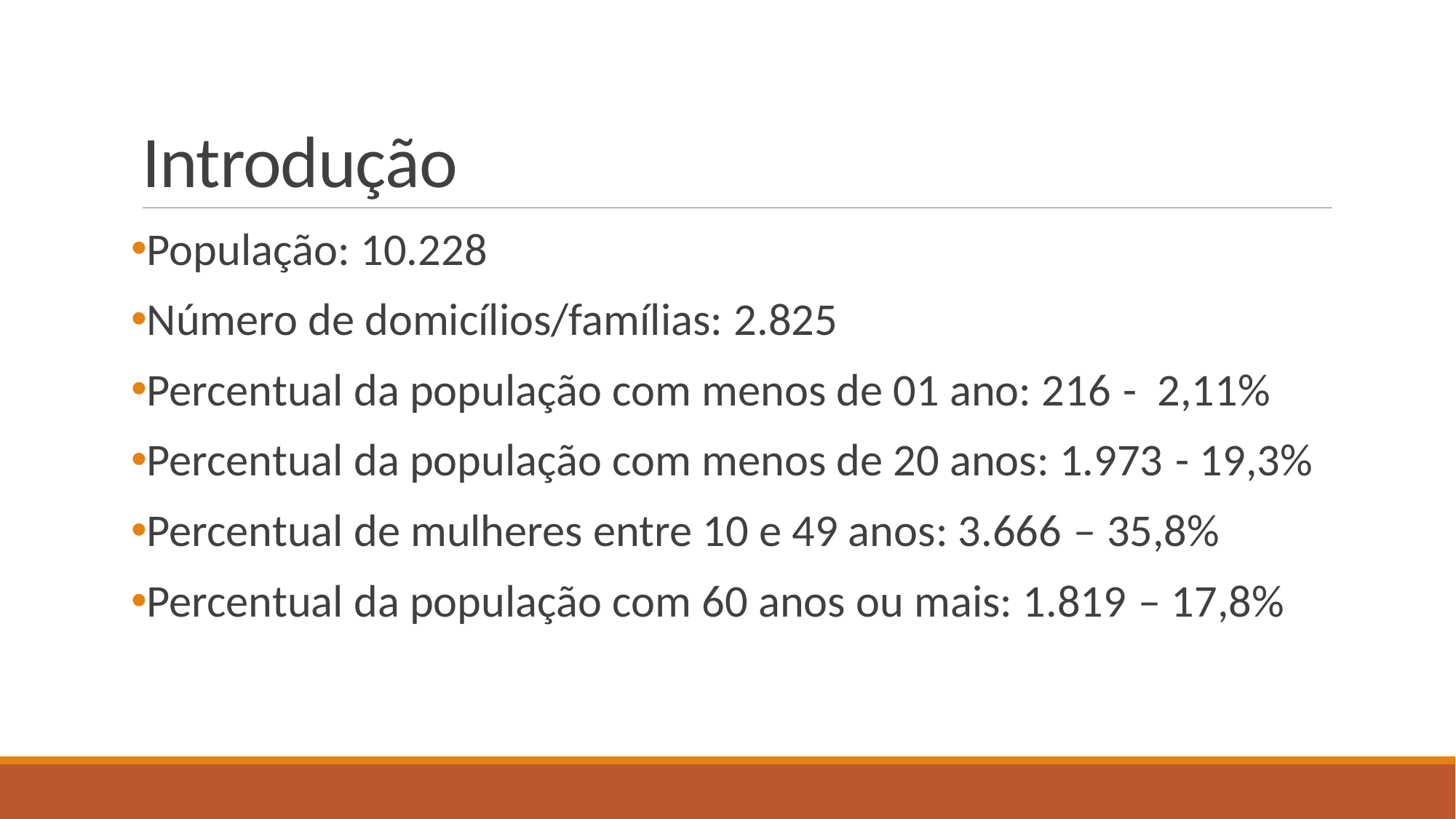

# Introdução
População: 10.228
Número de domicílios/famílias: 2.825
Percentual da população com menos de 01 ano: 216 -  2,11%
Percentual da população com menos de 20 anos: 1.973 - 19,3%
Percentual de mulheres entre 10 e 49 anos: 3.666 – 35,8%
Percentual da população com 60 anos ou mais: 1.819 – 17,8%